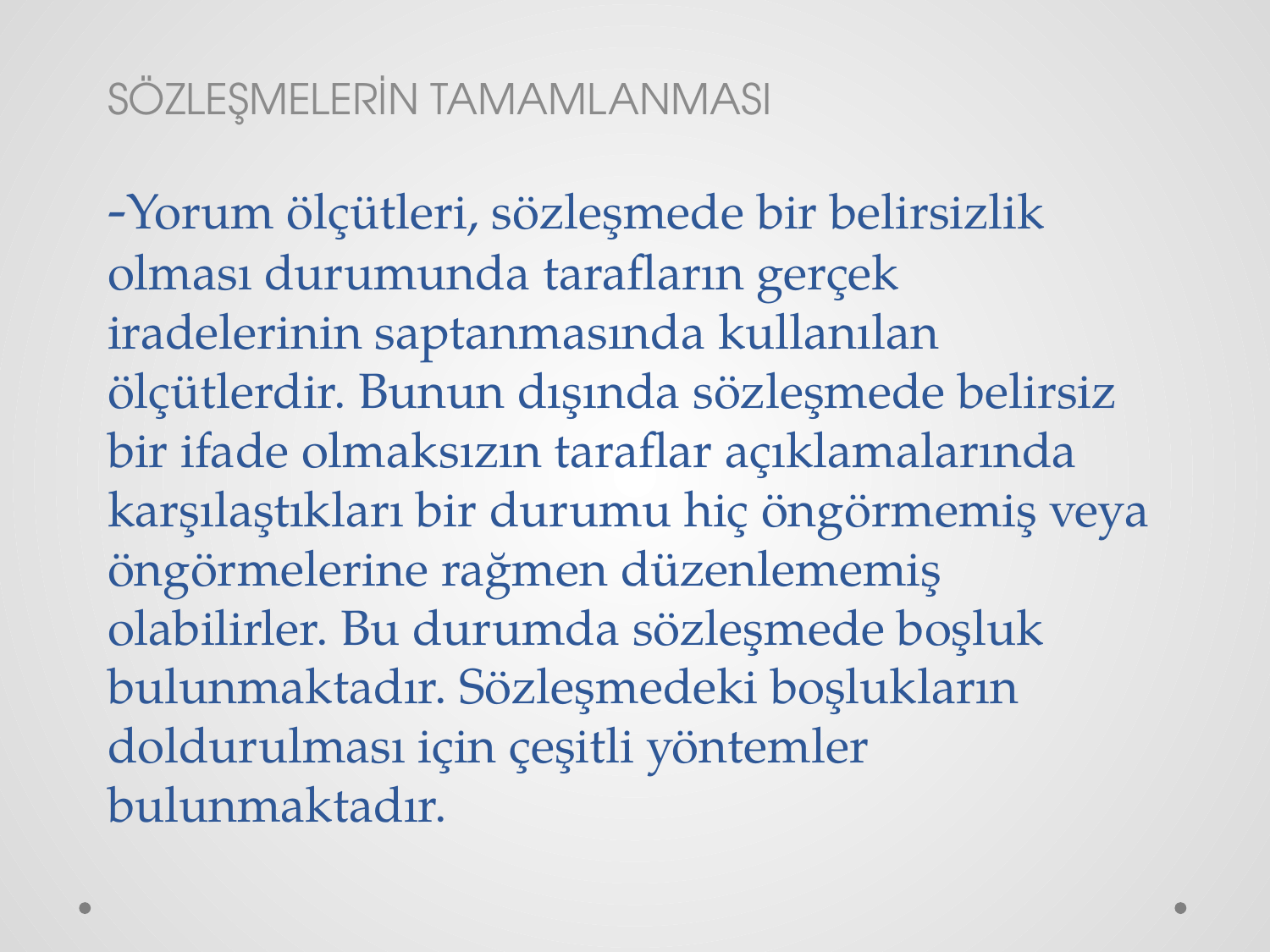

SÖZLEŞMELERİN TAMAMLANMASI
# -Yorum ölçütleri, sözleşmede bir belirsizlik olması durumunda tarafların gerçek iradelerinin saptanmasında kullanılan ölçütlerdir. Bunun dışında sözleşmede belirsiz bir ifade olmaksızın taraflar açıklamalarında karşılaştıkları bir durumu hiç öngörmemiş veya öngörmelerine rağmen düzenlememiş olabilirler. Bu durumda sözleşmede boşluk bulunmaktadır. Sözleşmedeki boşlukların doldurulması için çeşitli yöntemler bulunmaktadır.